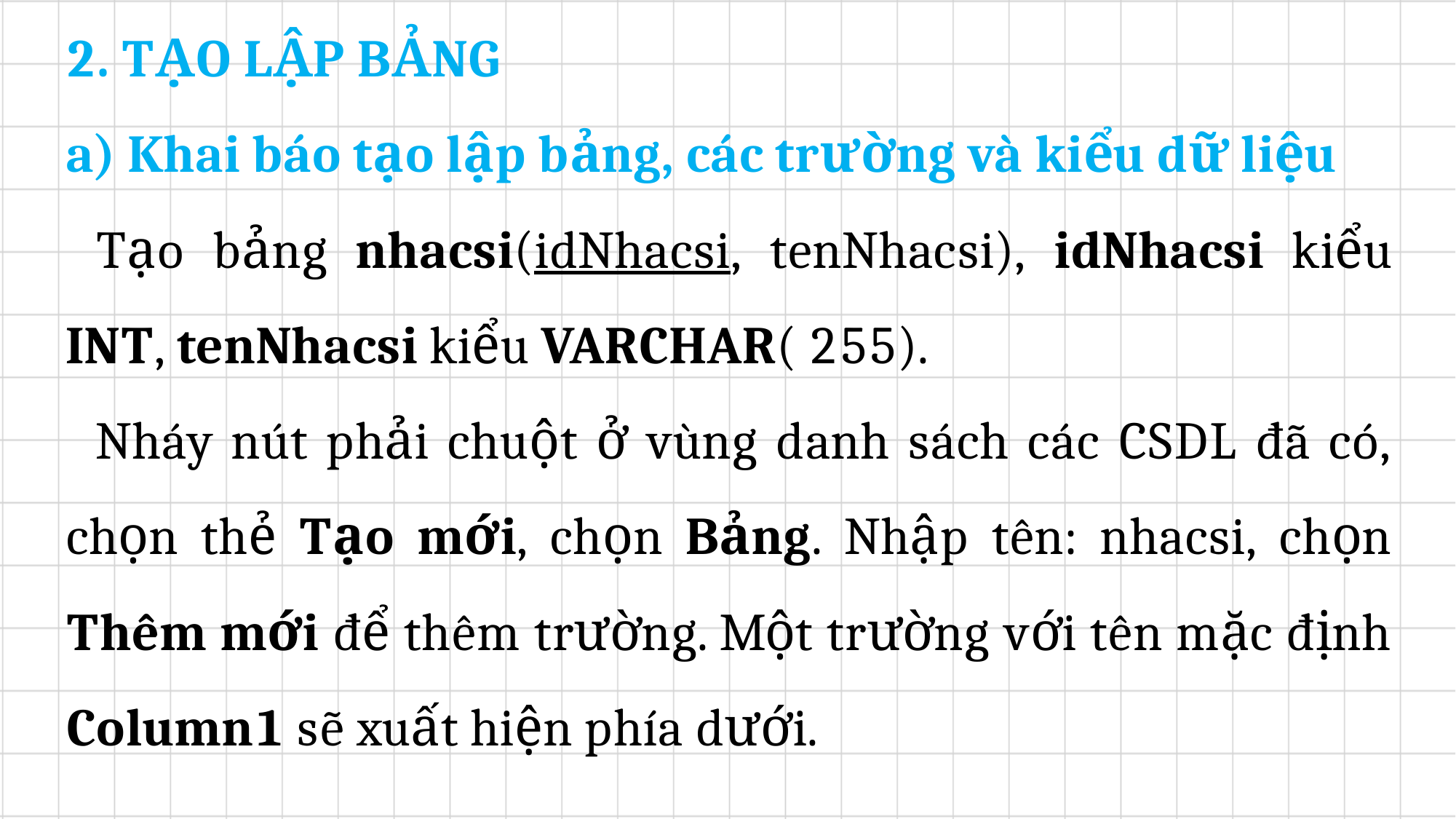

2. TẠO LẬP BẢNG
a) Khai báo tạo lập bảng, các trường và kiểu dữ liệu
	Tạo bảng nhacsi(idNhacsi, tenNhacsi), idNhacsi kiểu INT, tenNhacsi kiểu VARCHAR( 255).
	Nháy nút phải chuột ở vùng danh sách các CSDL đã có, chọn thẻ Tạo mới, chọn Bảng. Nhập tên: nhacsi, chọn Thêm mới để thêm trường. Một trường với tên mặc định Column1 sẽ xuất hiện phía dưới.